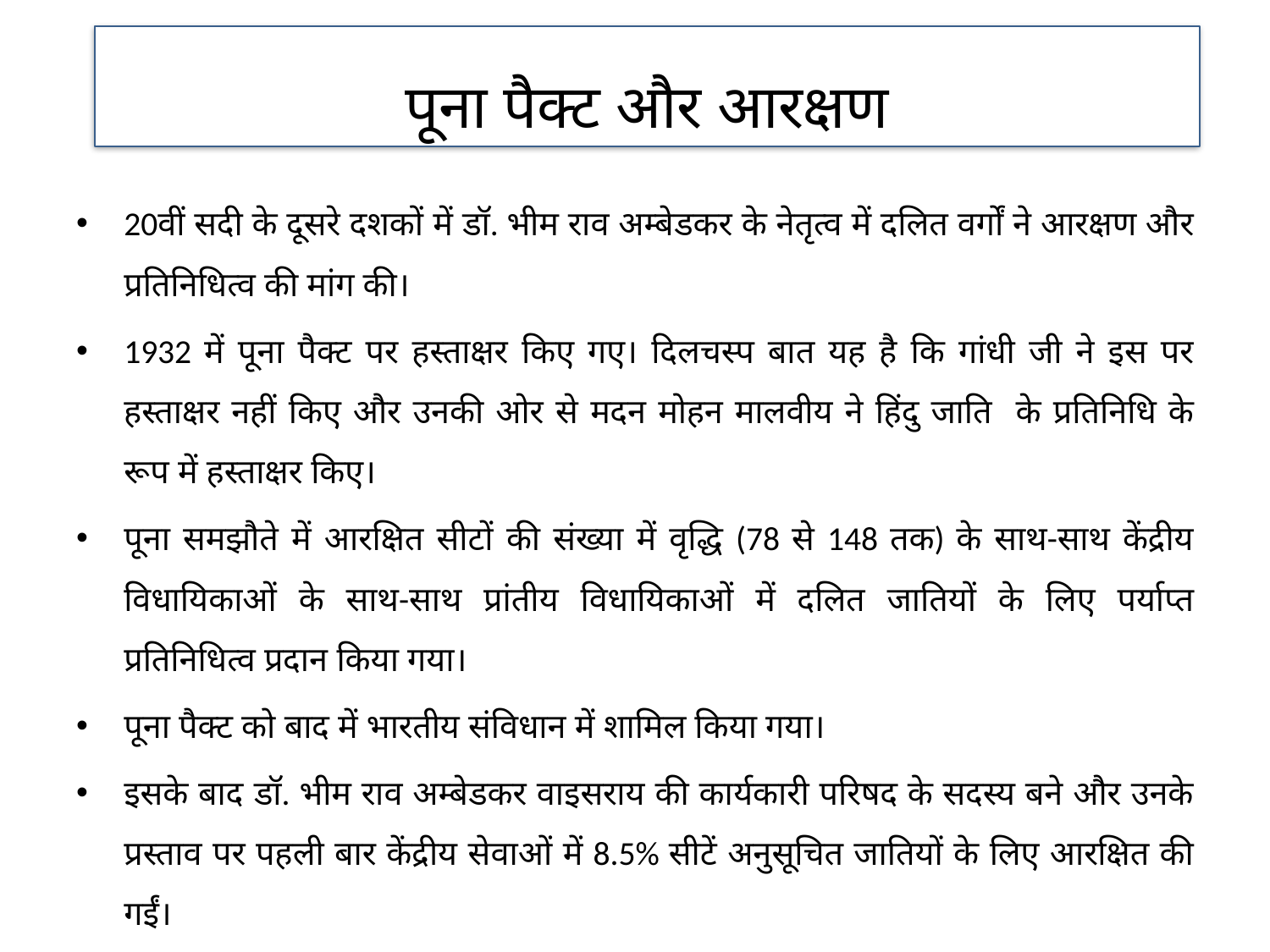

पूना पैक्ट और आरक्षण
20वीं सदी के दूसरे दशकों में डॉ. भीम राव अम्बेडकर के नेतृत्व में दलित वर्गों ने आरक्षण और प्रतिनिधित्व की मांग की।
1932 में पूना पैक्ट पर हस्ताक्षर किए गए। दिलचस्प बात यह है कि गांधी जी ने इस पर हस्ताक्षर नहीं किए और उनकी ओर से मदन मोहन मालवीय ने हिंदु जाति  के प्रतिनिधि के रूप में हस्ताक्षर किए।
पूना समझौते में आरक्षित सीटों की संख्या में वृद्धि (78 से 148 तक) के साथ-साथ केंद्रीय विधायिकाओं के साथ-साथ प्रांतीय विधायिकाओं में दलित जातियों के लिए पर्याप्त प्रतिनिधित्व प्रदान किया गया।
पूना पैक्ट को बाद में भारतीय संविधान में शामिल किया गया।
इसके बाद डॉ. भीम राव अम्बेडकर वाइसराय की कार्यकारी परिषद के सदस्य बने और उनके प्रस्ताव पर पहली बार केंद्रीय सेवाओं में 8.5% सीटें अनुसूचित जातियों के लिए आरक्षित की गईं।